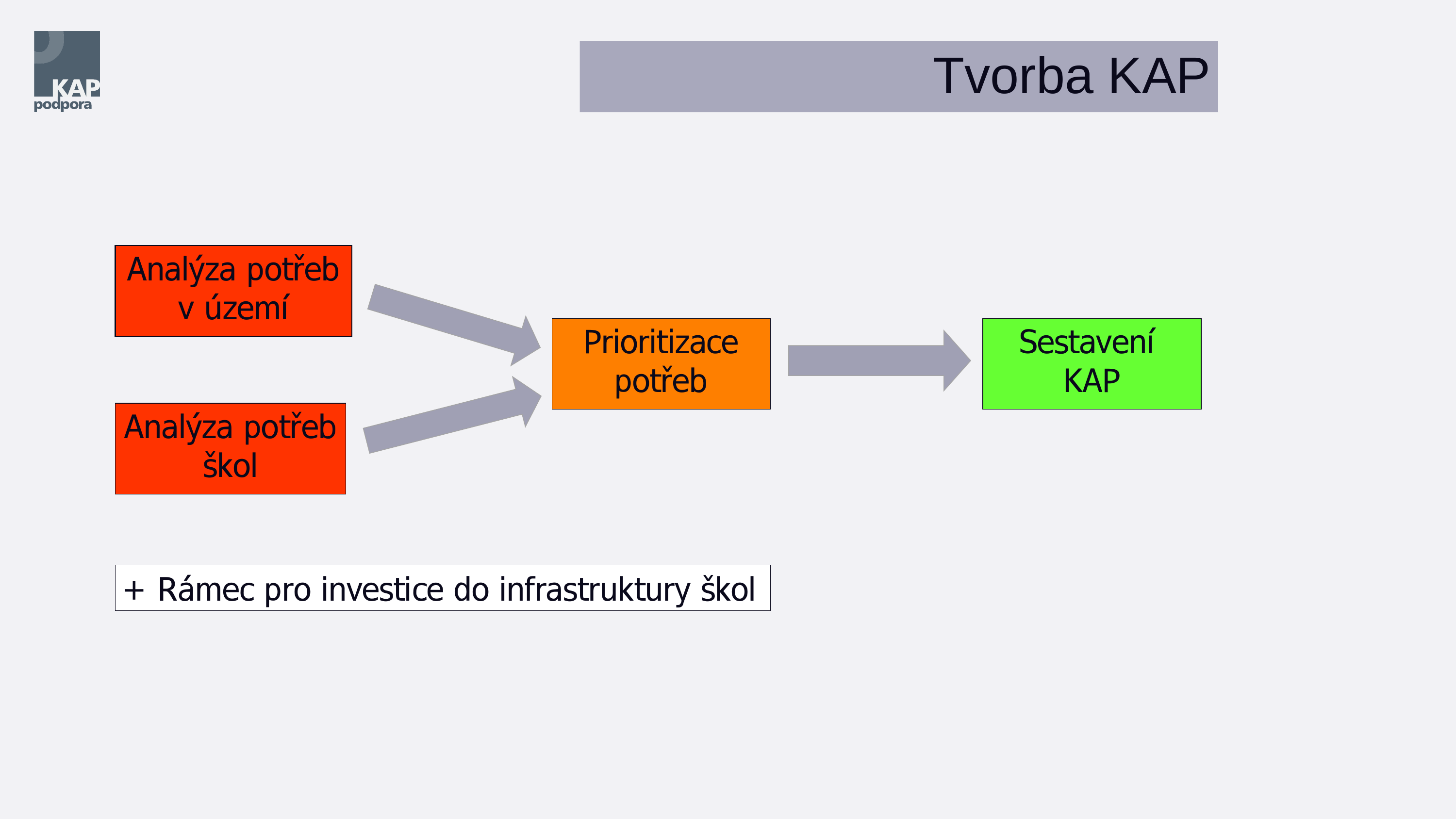

Tvorba KAP
Analýza potřeb v území

Prioritizace potřeb
Sestavení
KAP

Analýza potřeb škol
+	Rámec pro investice do infrastruktury škol